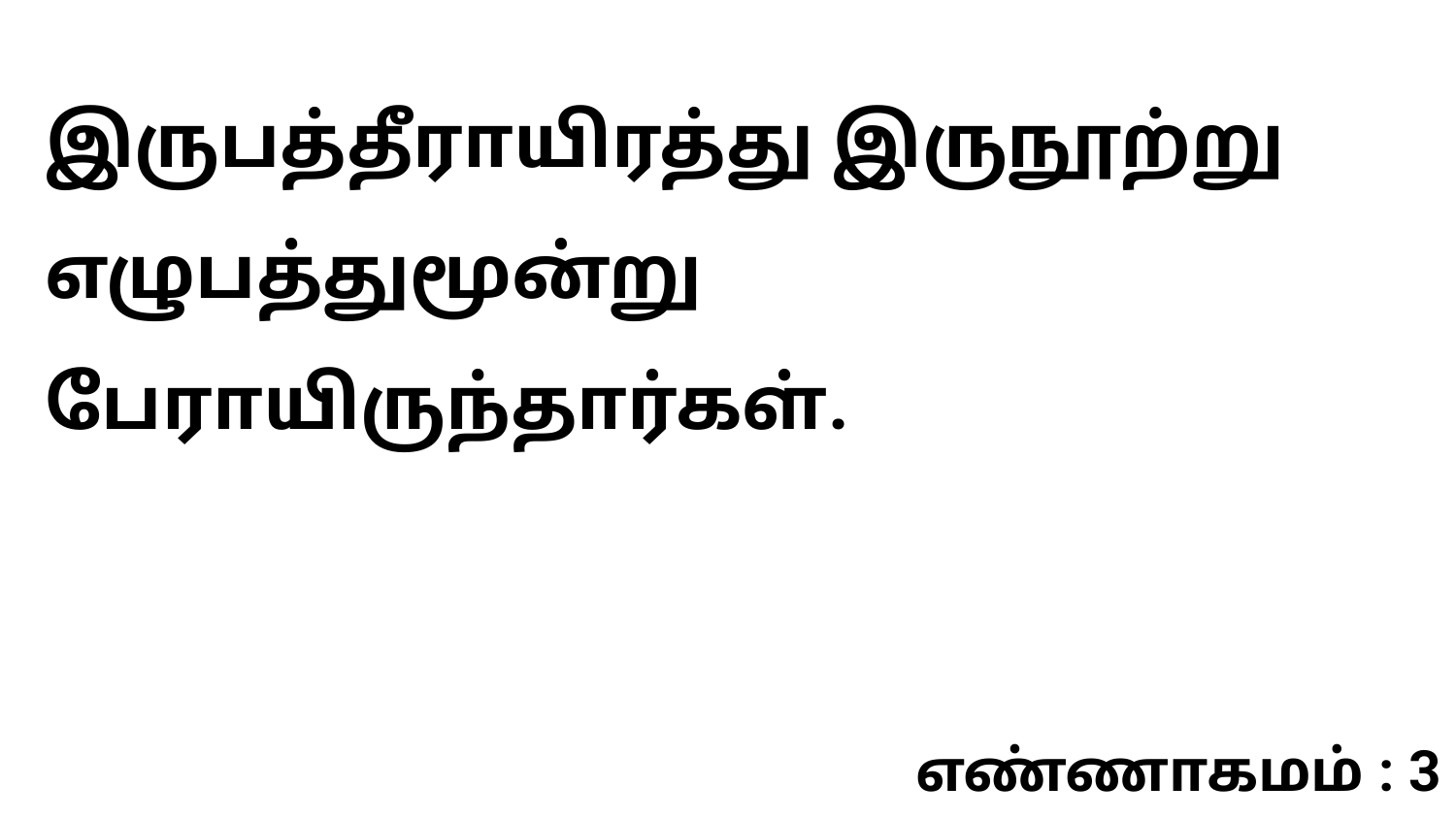

இருபத்தீராயிரத்து இருநூற்று எழுபத்துமூன்று பேராயிருந்தார்கள்.
எண்ணாகமம் : 3